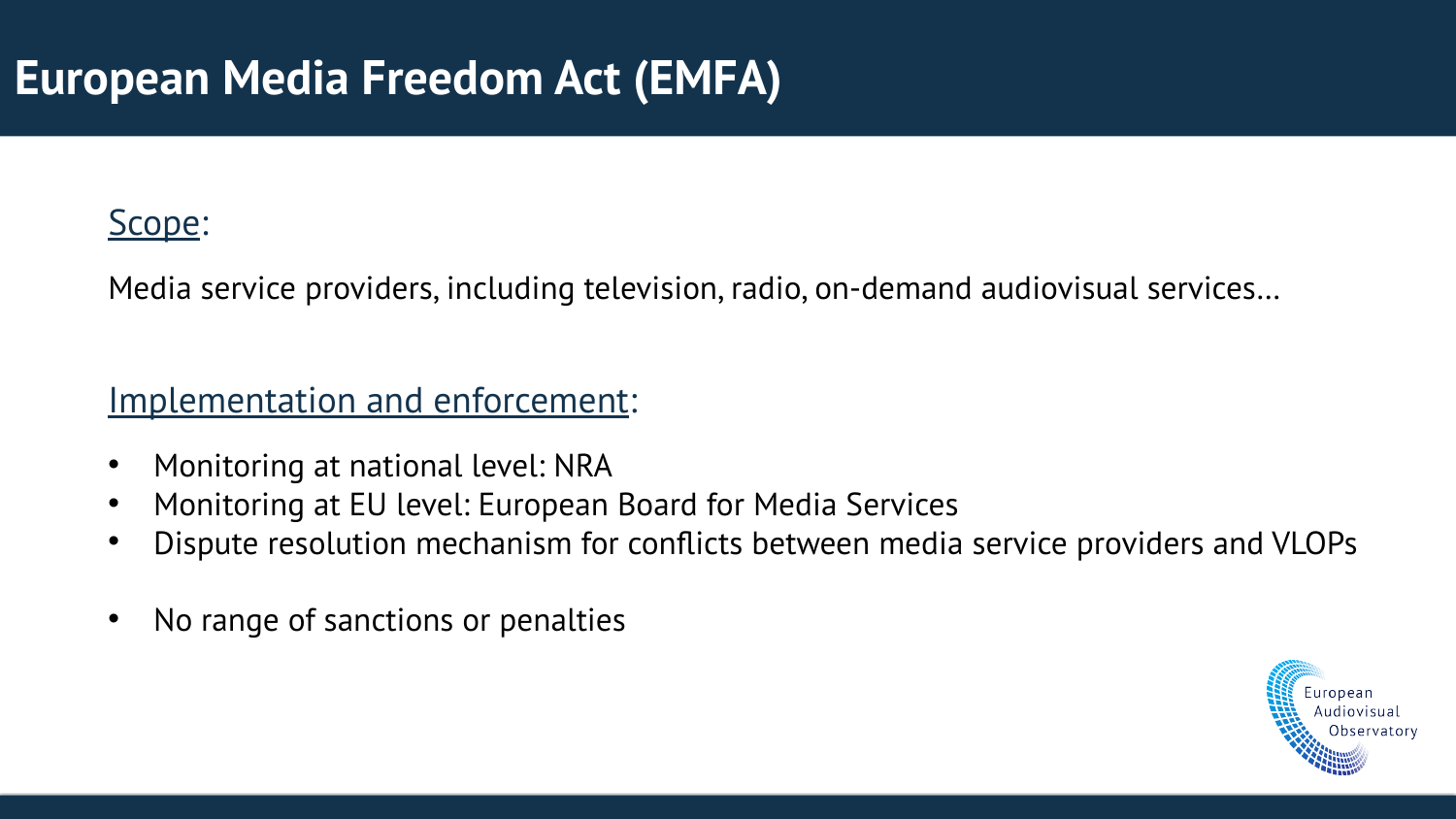

European Media Freedom Act (EMFA)
Scope:
Media service providers, including television, radio, on-demand audiovisual services…
Implementation and enforcement:
Monitoring at national level: NRA
Monitoring at EU level: European Board for Media Services
Dispute resolution mechanism for conflicts between media service providers and VLOPs

No range of sanctions or penalties